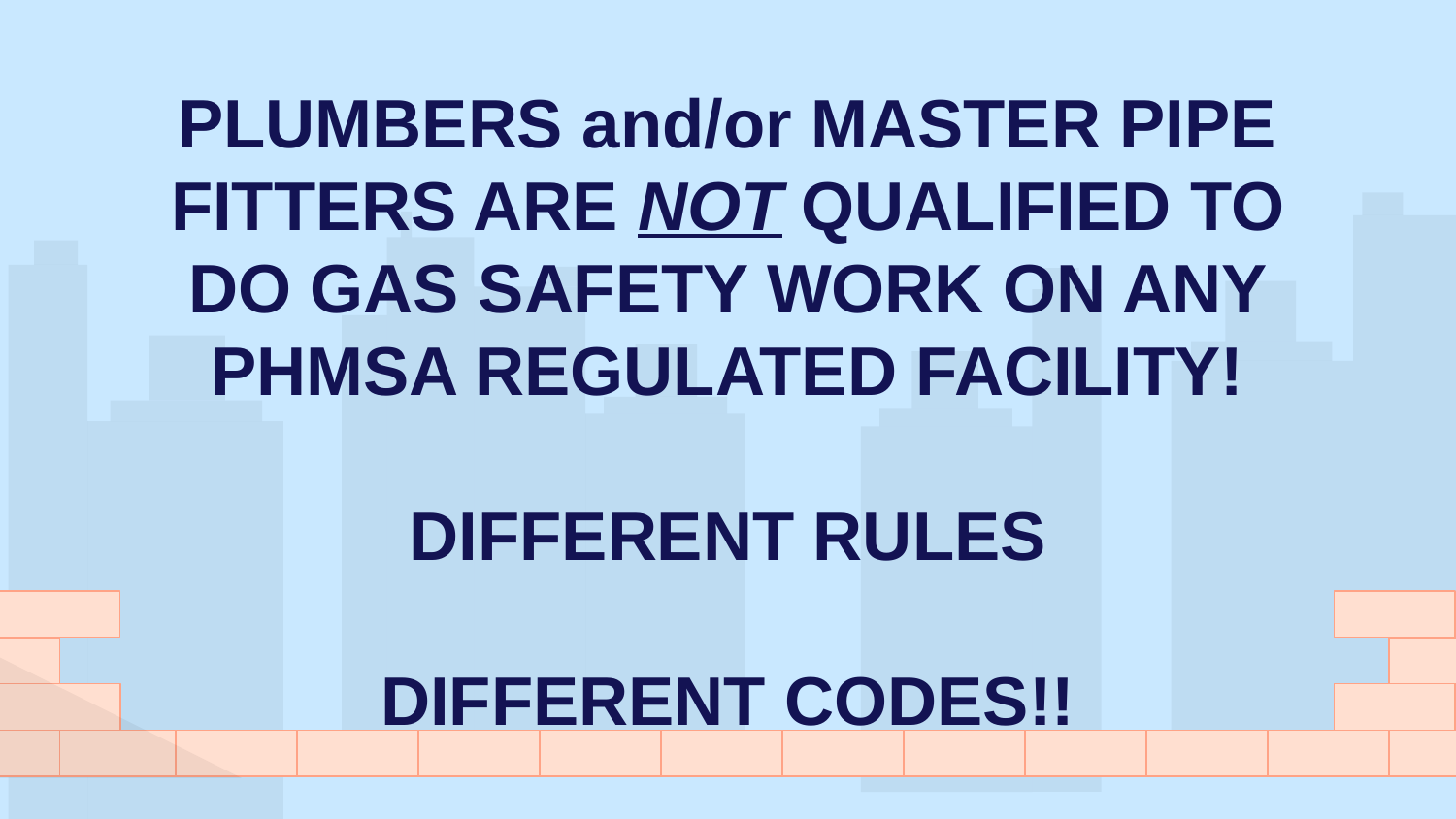

# PLUMBERS and/or MASTER PIPE FITTERS ARE NOT QUALIFIED TO DO GAS SAFETY WORK ON ANY PHMSA REGULATED FACILITY! DIFFERENT RULES DIFFERENT CODES!!